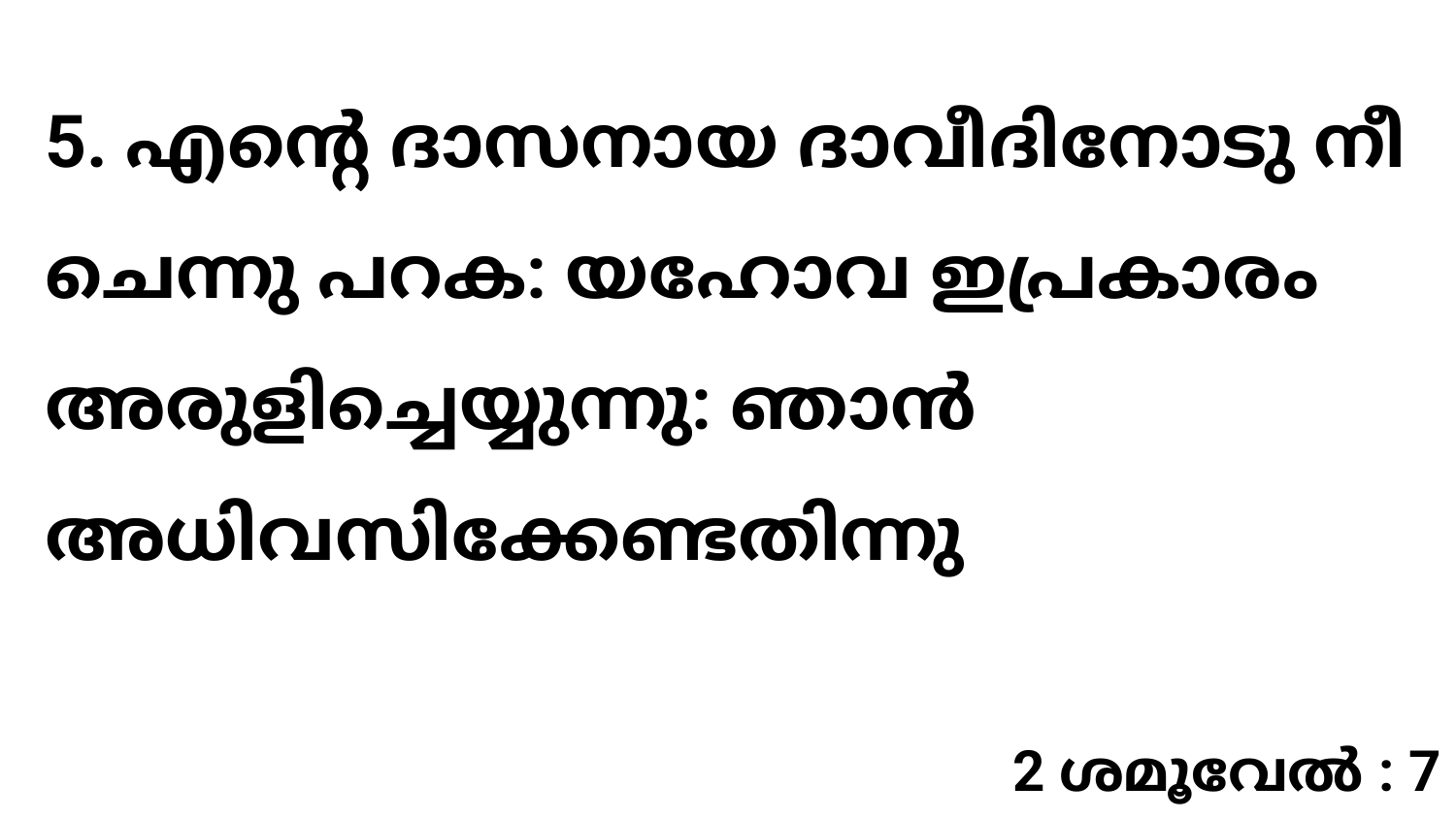

5. എന്റെ ദാസനായ ദാവീദിനോടു നീ ചെന്നു പറക: യഹോവ ഇപ്രകാരം അരുളിച്ചെയ്യുന്നു: ഞാൻ അധിവസിക്കേണ്ടതിന്നു
2 ശമൂവേൽ : 7